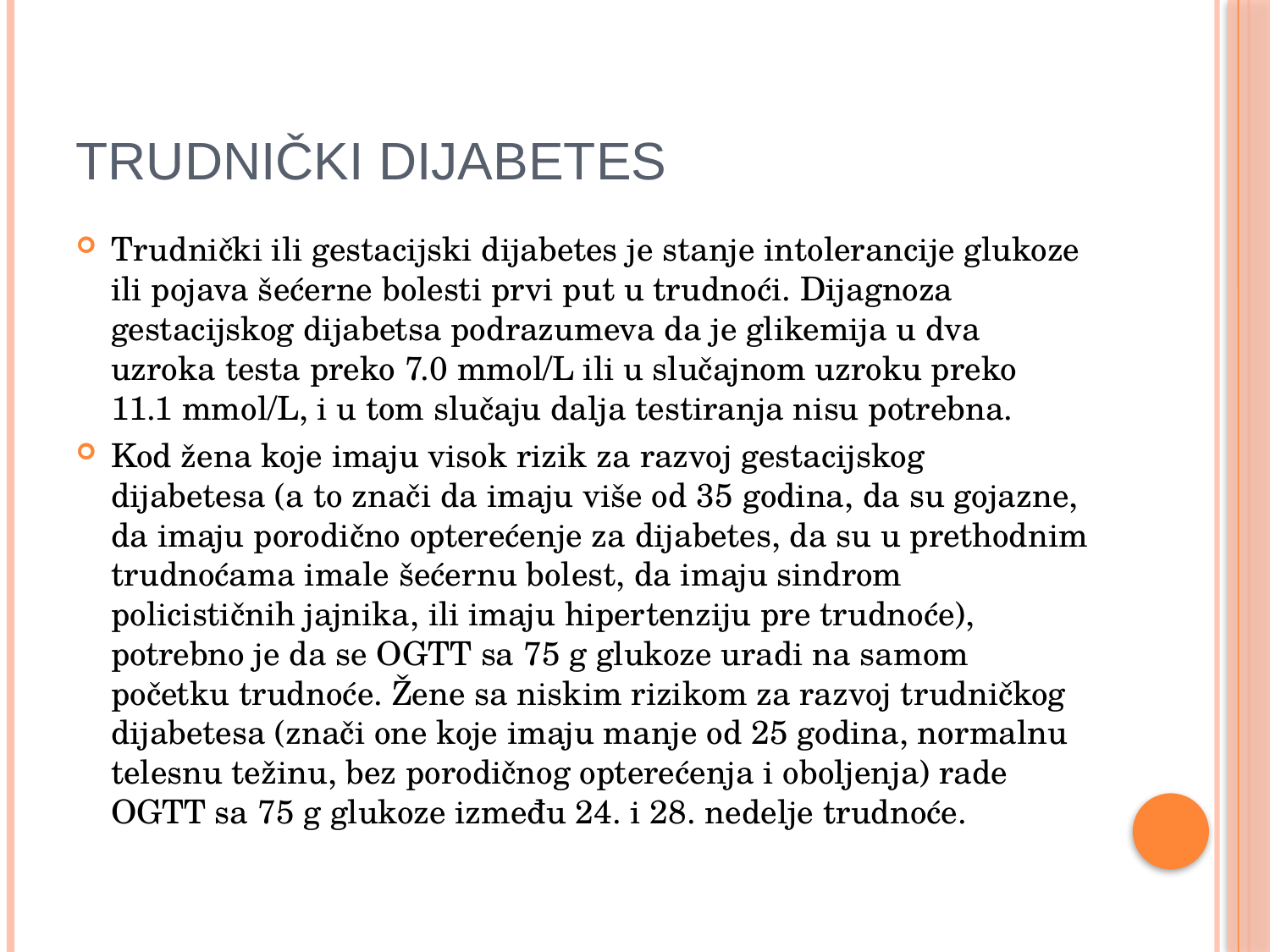

# Trudnički dijabetes
Trudnički ili gestacijski dijabetes je stanje intolerancije glukoze ili pojava šećerne bolesti prvi put u trudnoći. Dijagnoza gestacijskog dijabetsa podrazumeva da je glikemija u dva uzroka testa preko 7.0 mmol/L ili u slučajnom uzroku preko 11.1 mmol/L, i u tom slučaju dalja testiranja nisu potrebna.
Kod žena koje imaju visok rizik za razvoj gestacijskog dijabetesa (a to znači da imaju više od 35 godina, da su gojazne, da imaju porodično opterećenje za dijabetes, da su u prethodnim trudnoćama imale šećernu bolest, da imaju sindrom policističnih jajnika, ili imaju hipertenziju pre trudnoće), potrebno je da se OGTT sa 75 g glukoze uradi na samom početku trudnoće. Žene sa niskim rizikom za razvoj trudničkog dijabetesa (znači one koje imaju manje od 25 godina, normalnu telesnu težinu, bez porodičnog opterećenja i oboljenja) rade OGTT sa 75 g glukoze između 24. i 28. nedelje trudnoće.